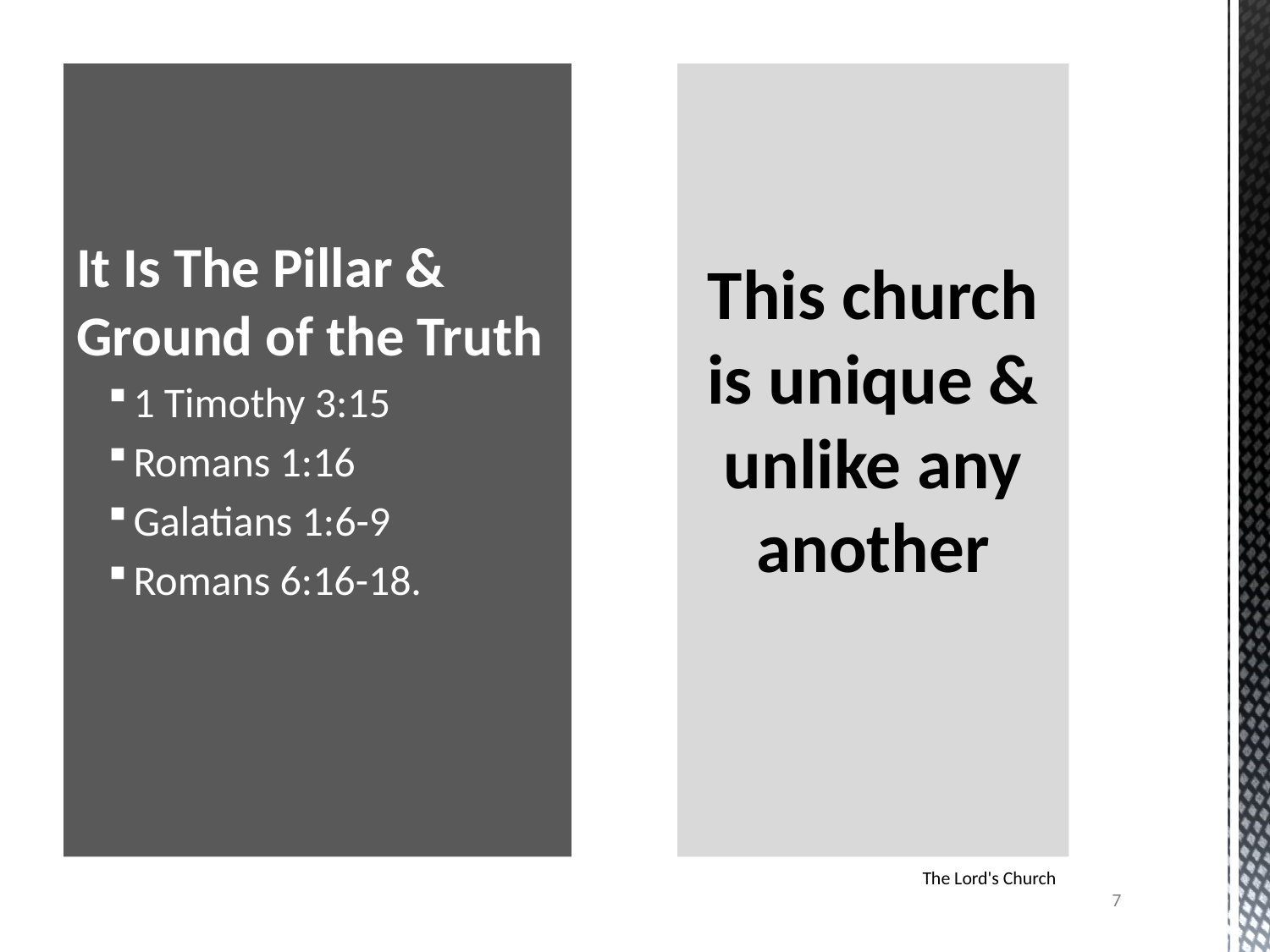

It Is The Pillar & Ground of the Truth
1 Timothy 3:15
Romans 1:16
Galatians 1:6-9
Romans 6:16-18.

# This church is unique & unlike any another
The Lord's Church
7